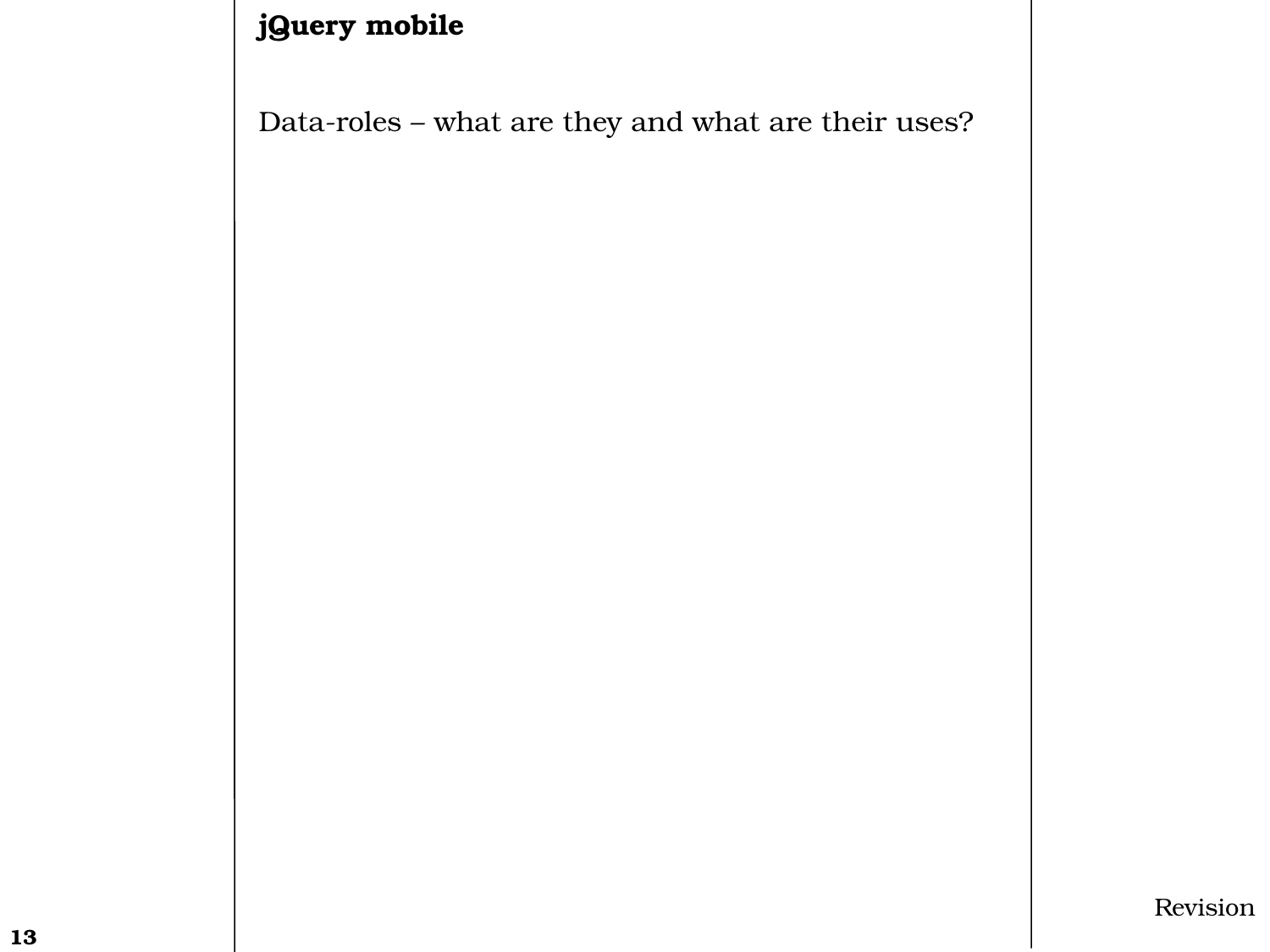

jQuery mobile

Data-roles – what are they and what are their uses?

Revision
13